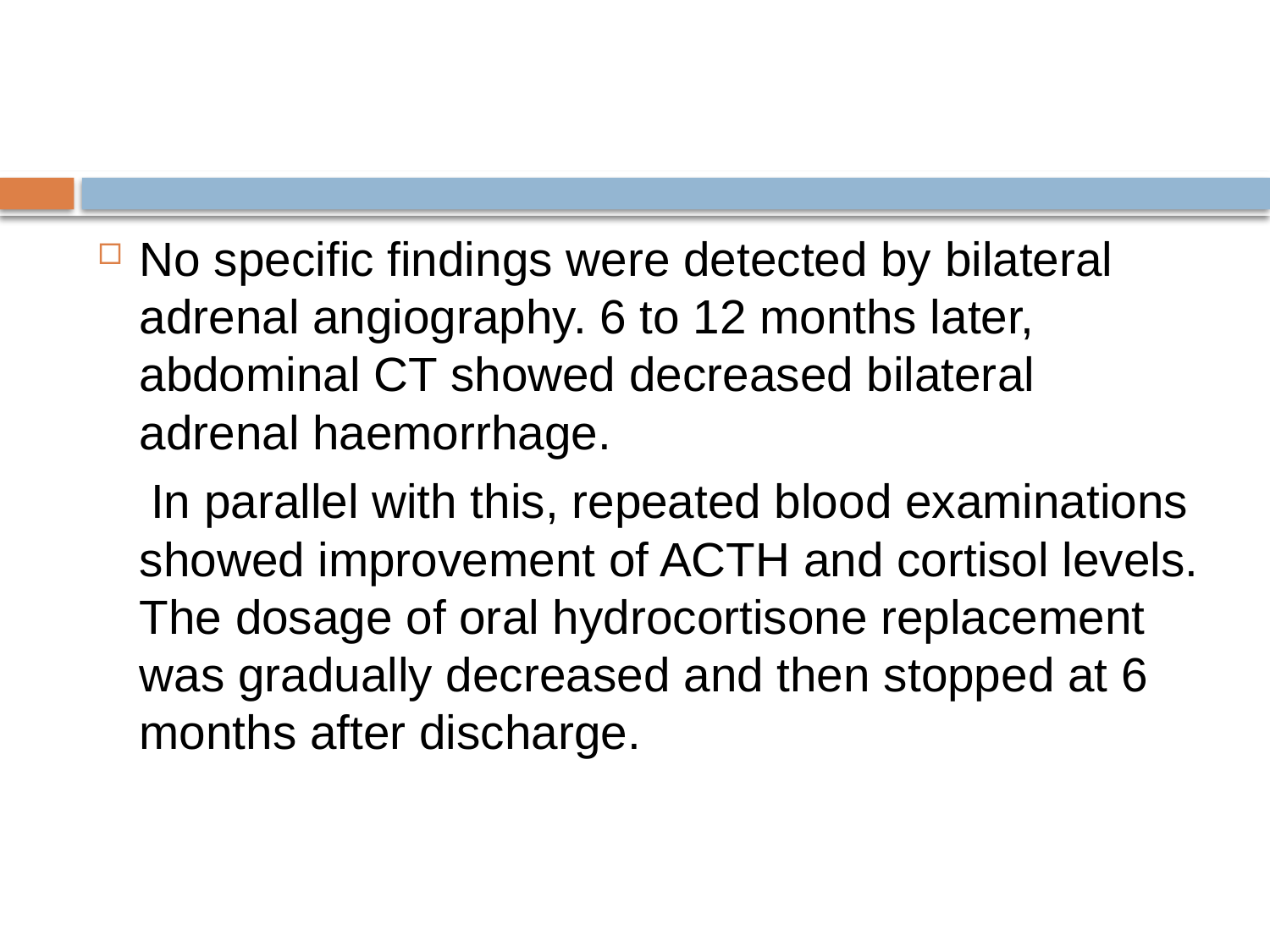

#
No specific findings were detected by bilateral adrenal angiography. 6 to 12 months later, abdominal CT showed decreased bilateral adrenal haemorrhage.
    In parallel with this, repeated blood examinations showed improvement of ACTH and cortisol levels. The dosage of oral hydrocortisone replacement was gradually decreased and then stopped at 6 months after discharge.